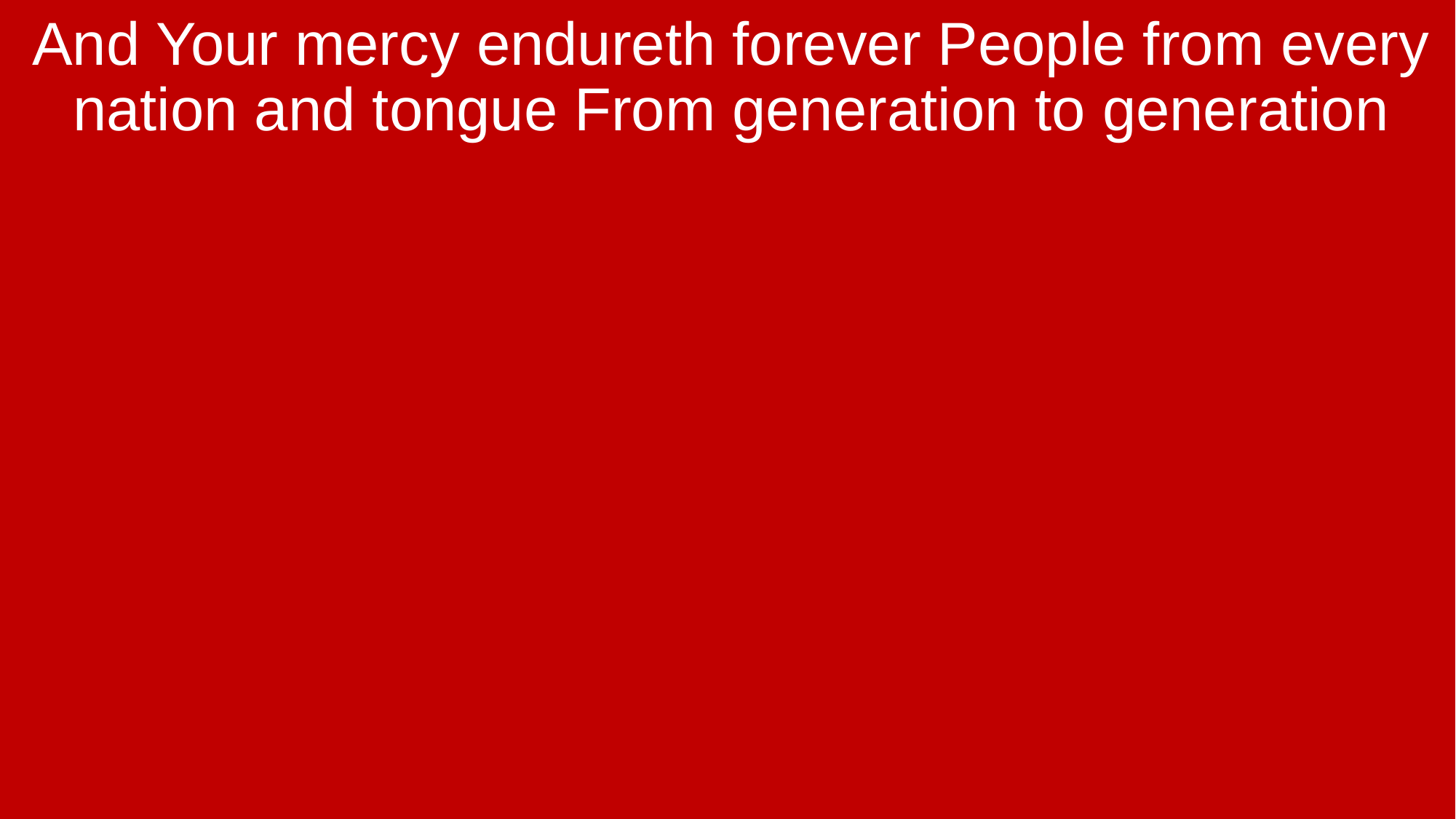

And Your mercy endureth forever People from every nation and tongue From generation to generation